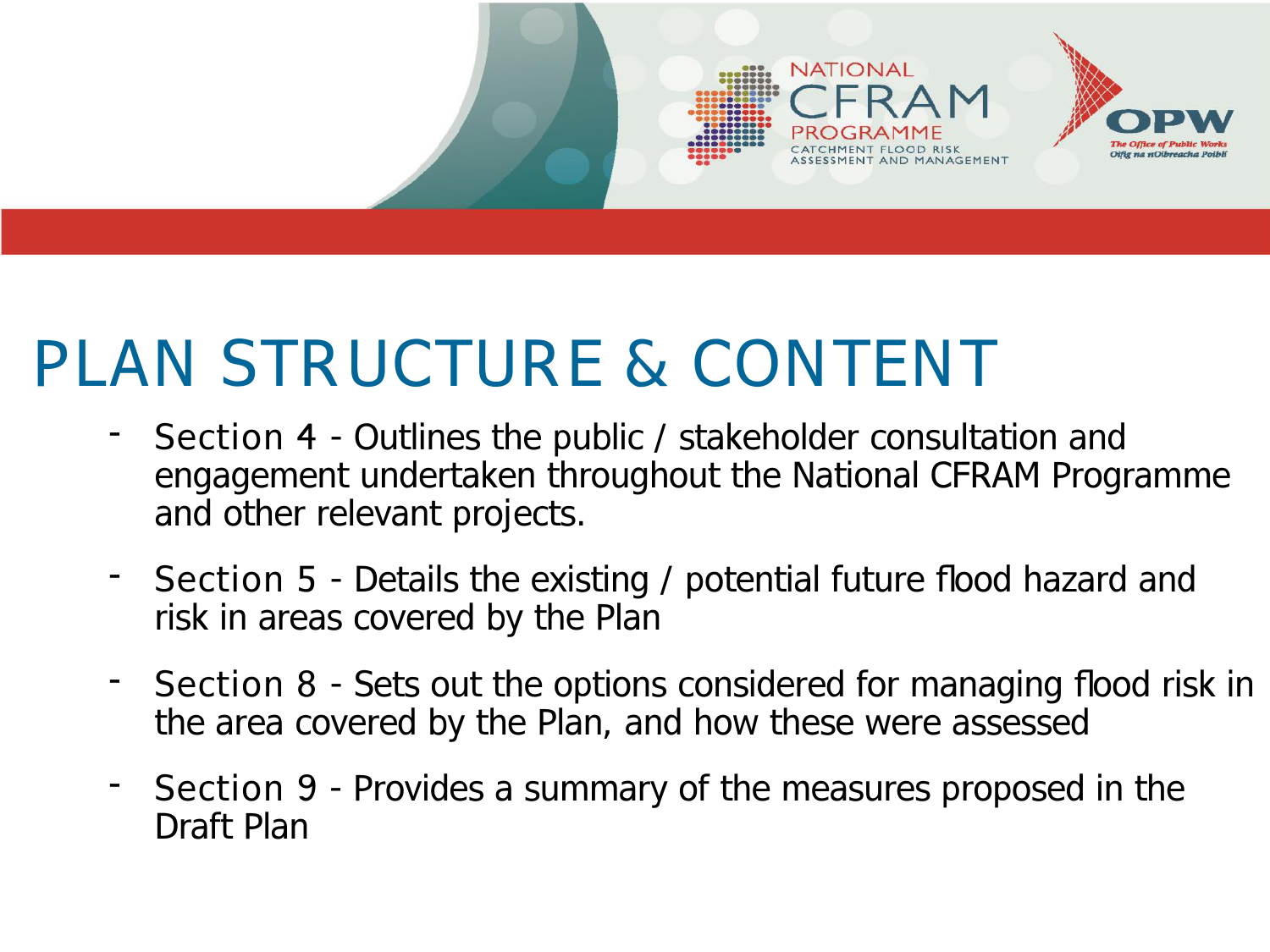

PLAN STRUCTURE & CONTENT
Section 4 - Outlines the public / stakeholder consultation and engagement undertaken throughout the National CFRAM Programme and other relevant projects.
Section 5 - Details the existing / potential future flood hazard and risk in areas covered by the Plan
Section 8 - Sets out the options considered for managing flood risk in the area covered by the Plan, and how these were assessed
Section 9 - Provides a summary of the measures proposed in the Draft Plan